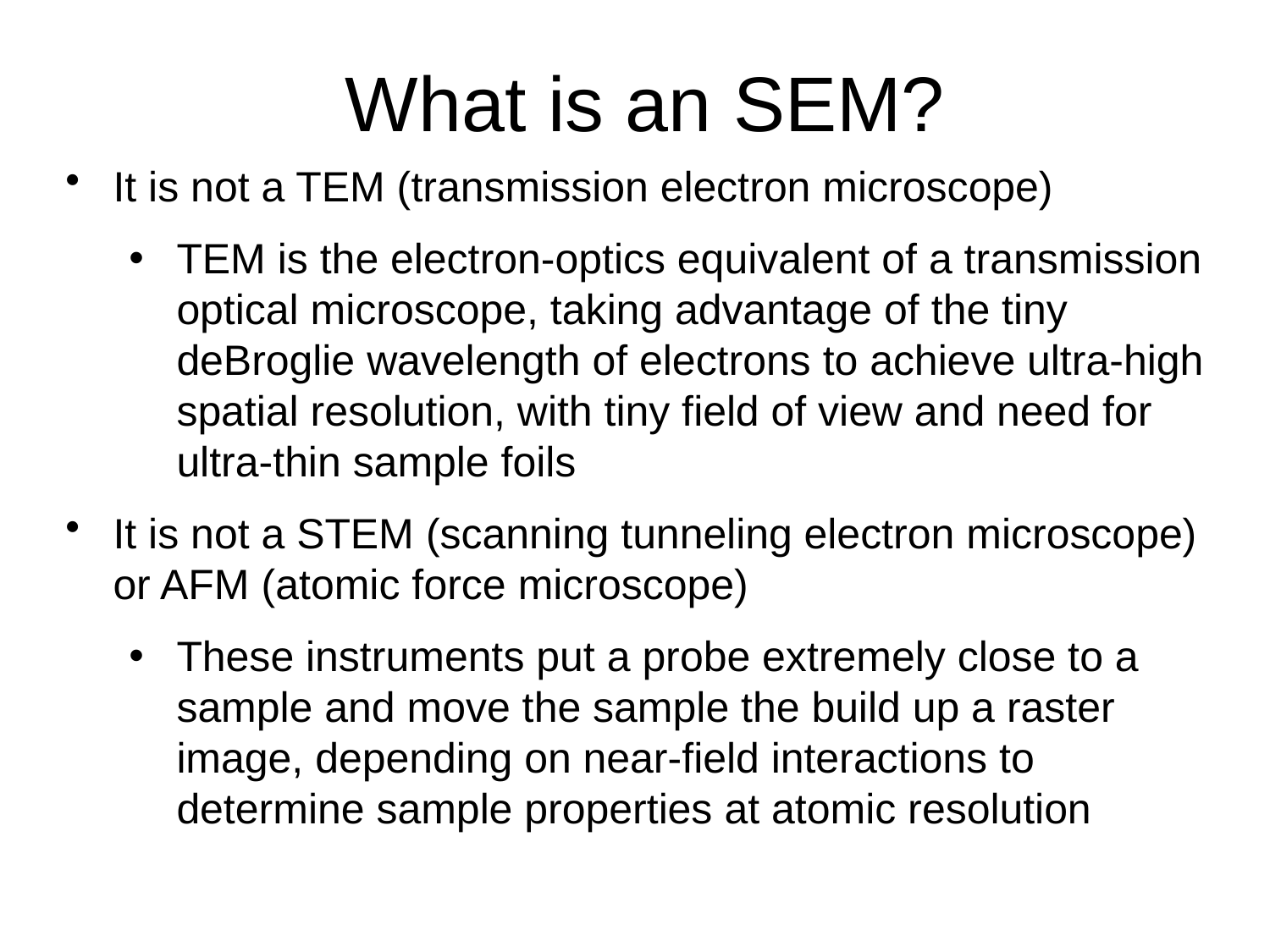

# What is an SEM?
It is not a TEM (transmission electron microscope)
TEM is the electron-optics equivalent of a transmission optical microscope, taking advantage of the tiny deBroglie wavelength of electrons to achieve ultra-high spatial resolution, with tiny field of view and need for ultra-thin sample foils
It is not a STEM (scanning tunneling electron microscope) or AFM (atomic force microscope)
These instruments put a probe extremely close to a sample and move the sample the build up a raster image, depending on near-field interactions to determine sample properties at atomic resolution